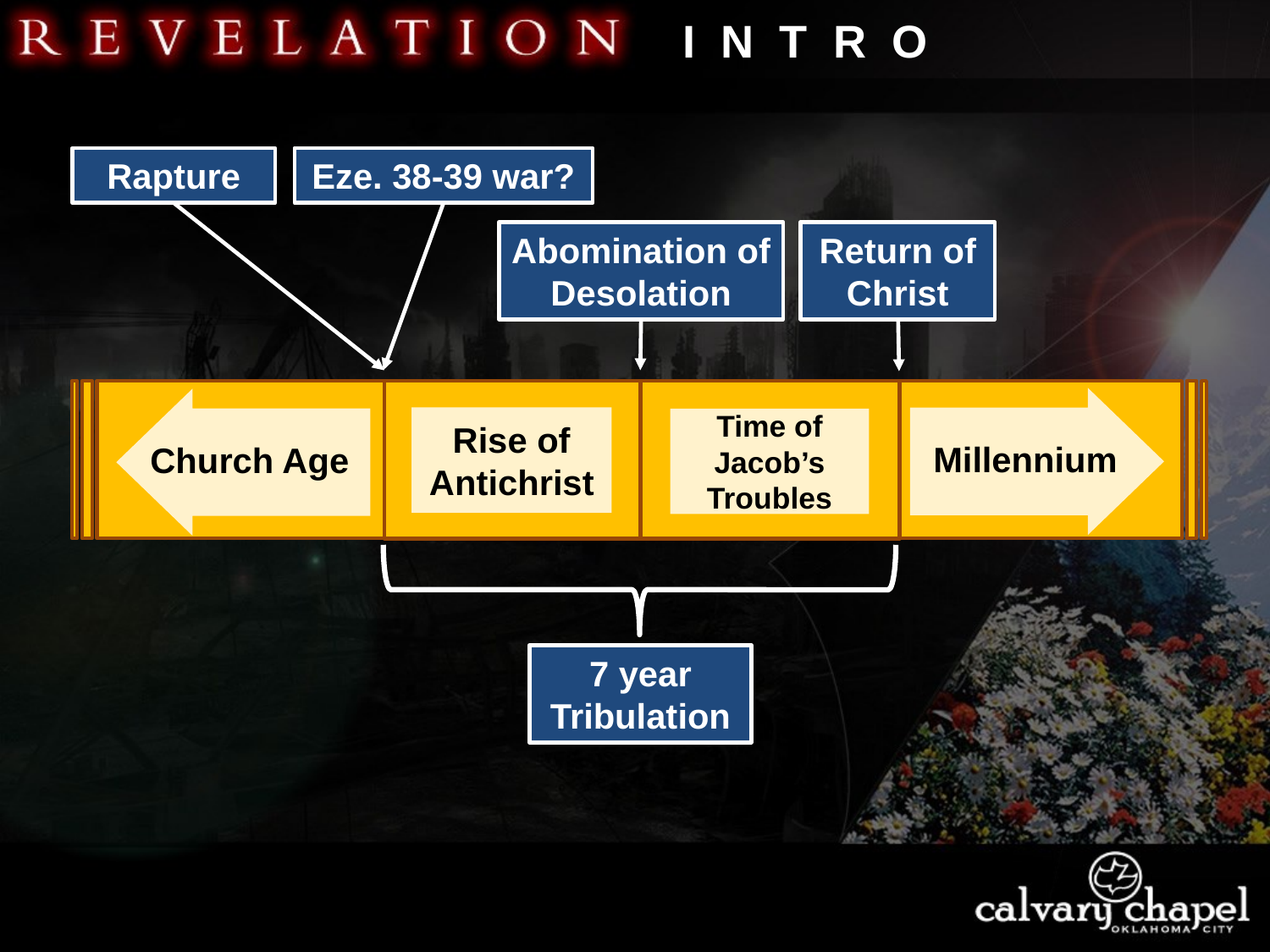

I  N  T  R  O
Rapture
Eze. 38-39 war?
Abomination of Desolation
Return of Christ

Millennium

Church Age
Rise of Antichrist
Time of Jacob’s Troubles
7 year Tribulation